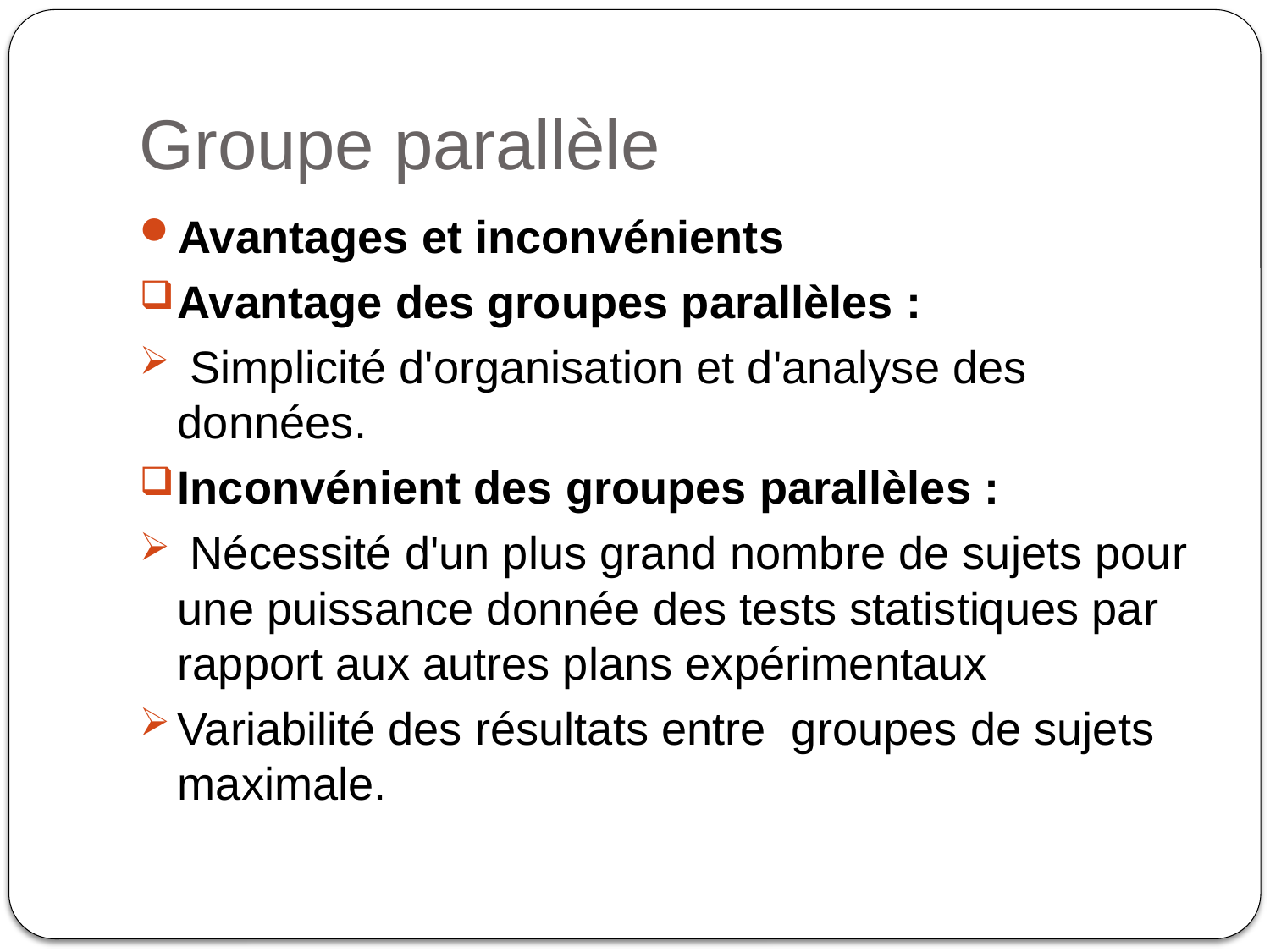

# Groupe parallèle
Avantages et inconvénients
Avantage des groupes parallèles :
 Simplicité d'organisation et d'analyse des données.
Inconvénient des groupes parallèles :
 Nécessité d'un plus grand nombre de sujets pour une puissance donnée des tests statistiques par rapport aux autres plans expérimentaux
Variabilité des résultats entre  groupes de sujets  maximale.